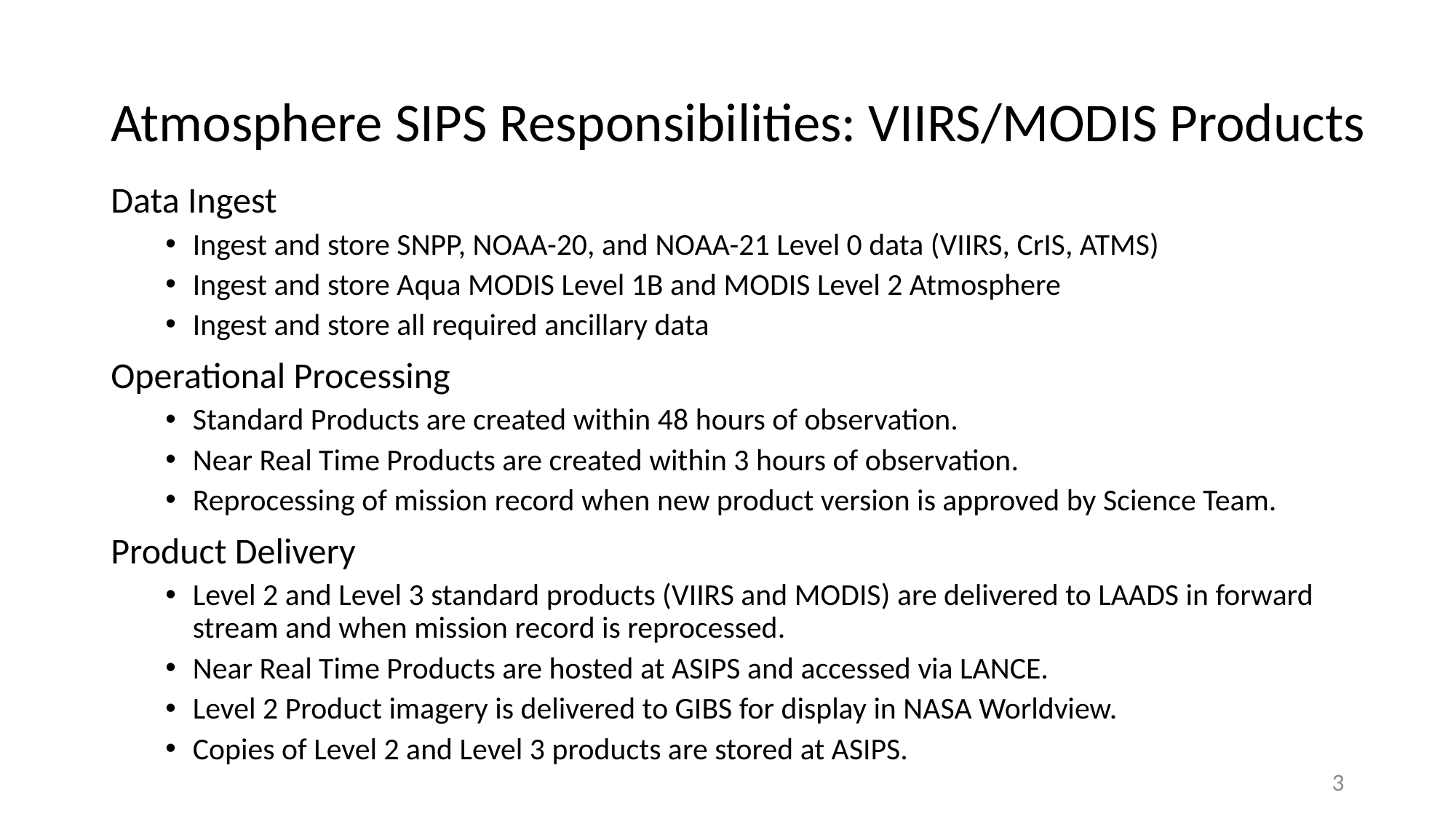

# Atmosphere SIPS Responsibilities: VIIRS/MODIS Products
Data Ingest
Ingest and store SNPP, NOAA-20, and NOAA-21 Level 0 data (VIIRS, CrIS, ATMS)
Ingest and store Aqua MODIS Level 1B and MODIS Level 2 Atmosphere
Ingest and store all required ancillary data
Operational Processing
Standard Products are created within 48 hours of observation.
Near Real Time Products are created within 3 hours of observation.
Reprocessing of mission record when new product version is approved by Science Team.
Product Delivery
Level 2 and Level 3 standard products (VIIRS and MODIS) are delivered to LAADS in forward stream and when mission record is reprocessed.
Near Real Time Products are hosted at ASIPS and accessed via LANCE.
Level 2 Product imagery is delivered to GIBS for display in NASA Worldview.
Copies of Level 2 and Level 3 products are stored at ASIPS.
3